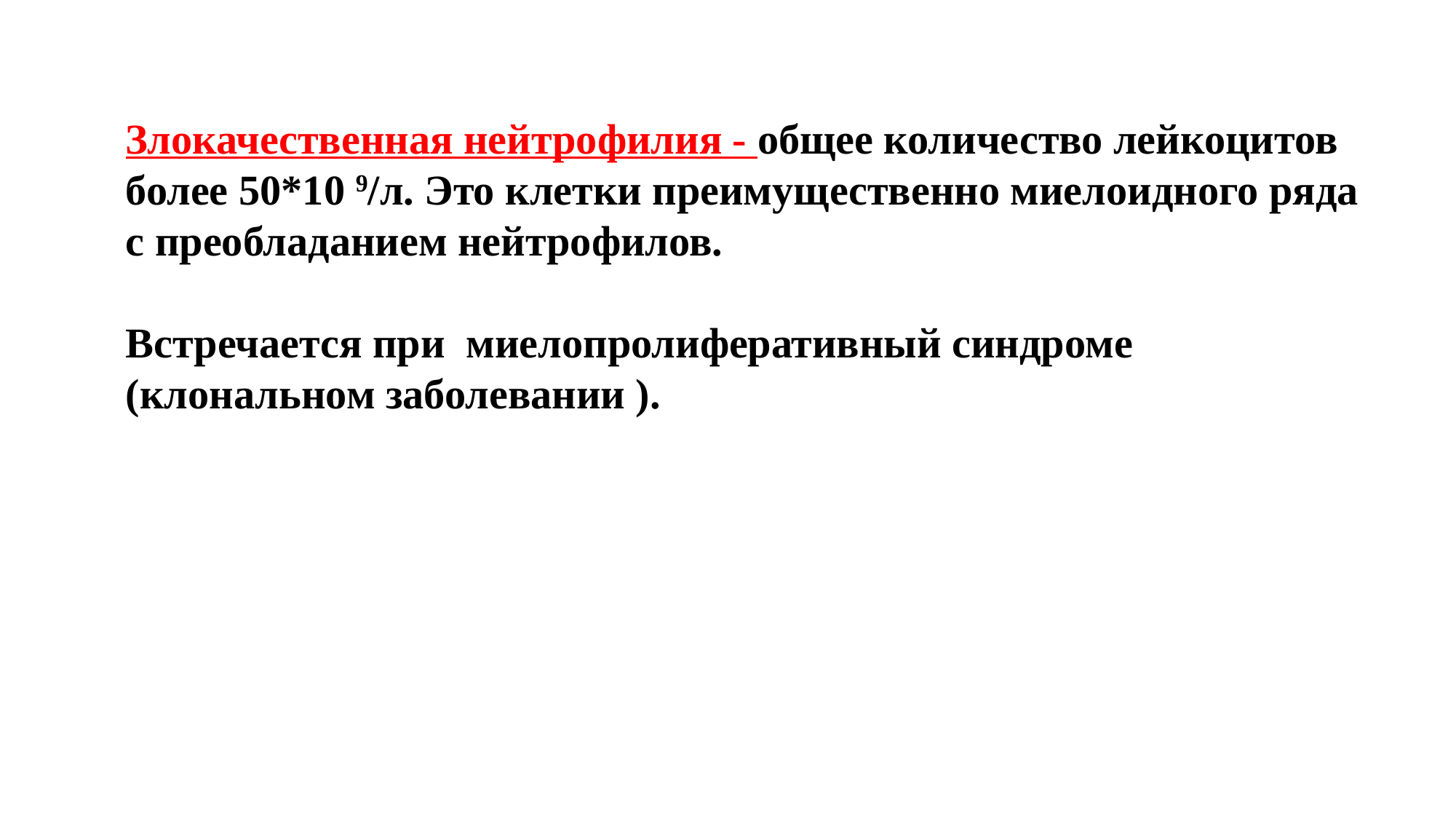

Злокачественная нейтрофилия - общее количество лейкоцитов более 50*10 9/л. Это клетки преимущественно миелоидного ряда с преобладанием нейтрофилов.

Встречается при  миелопролиферативный синдроме (клональном заболевании ).